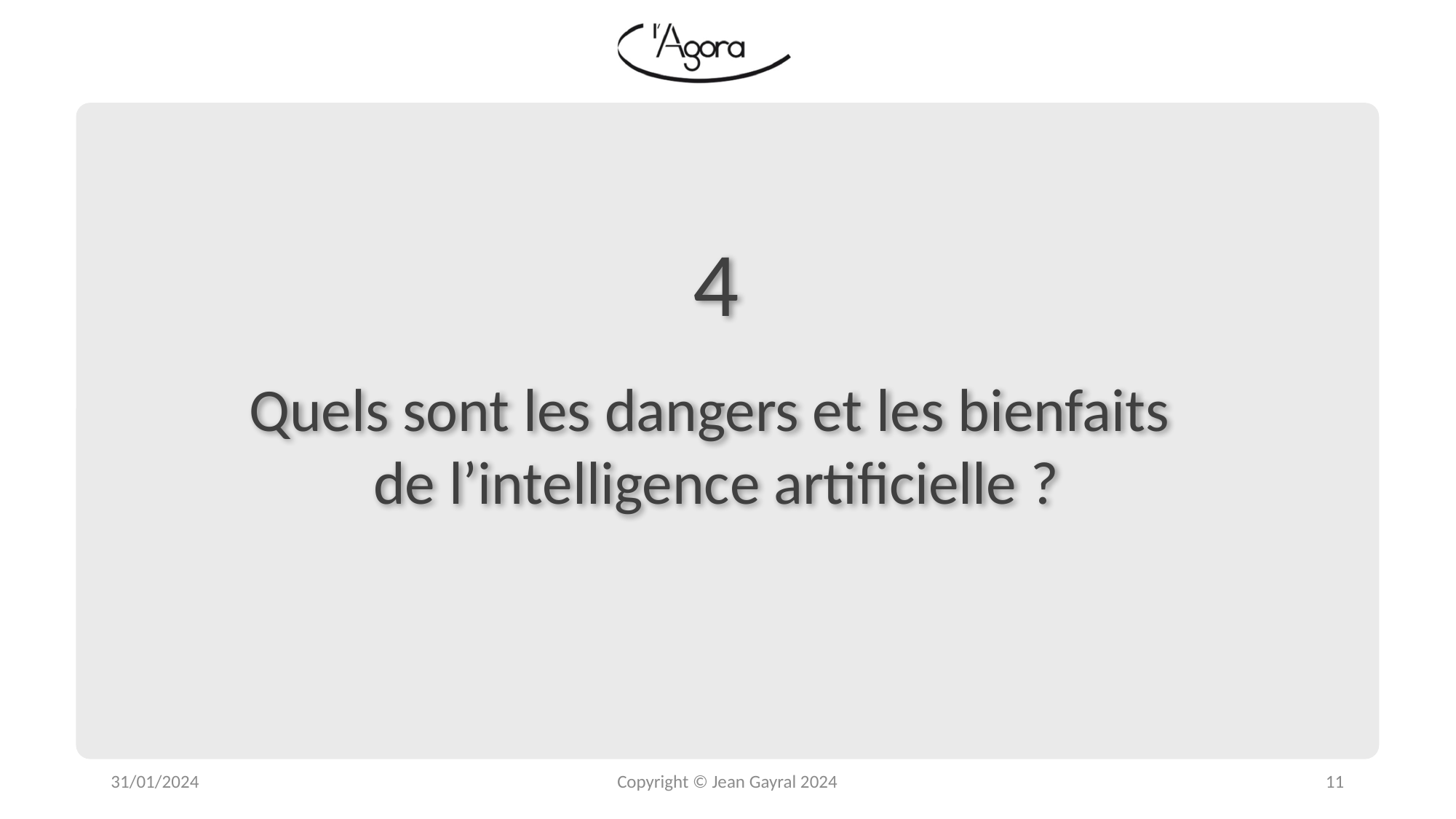

4

Quels sont les dangers et les bienfaits
de l’intelligence artificielle ?
31/01/2024
Copyright © Jean Gayral 2024
11